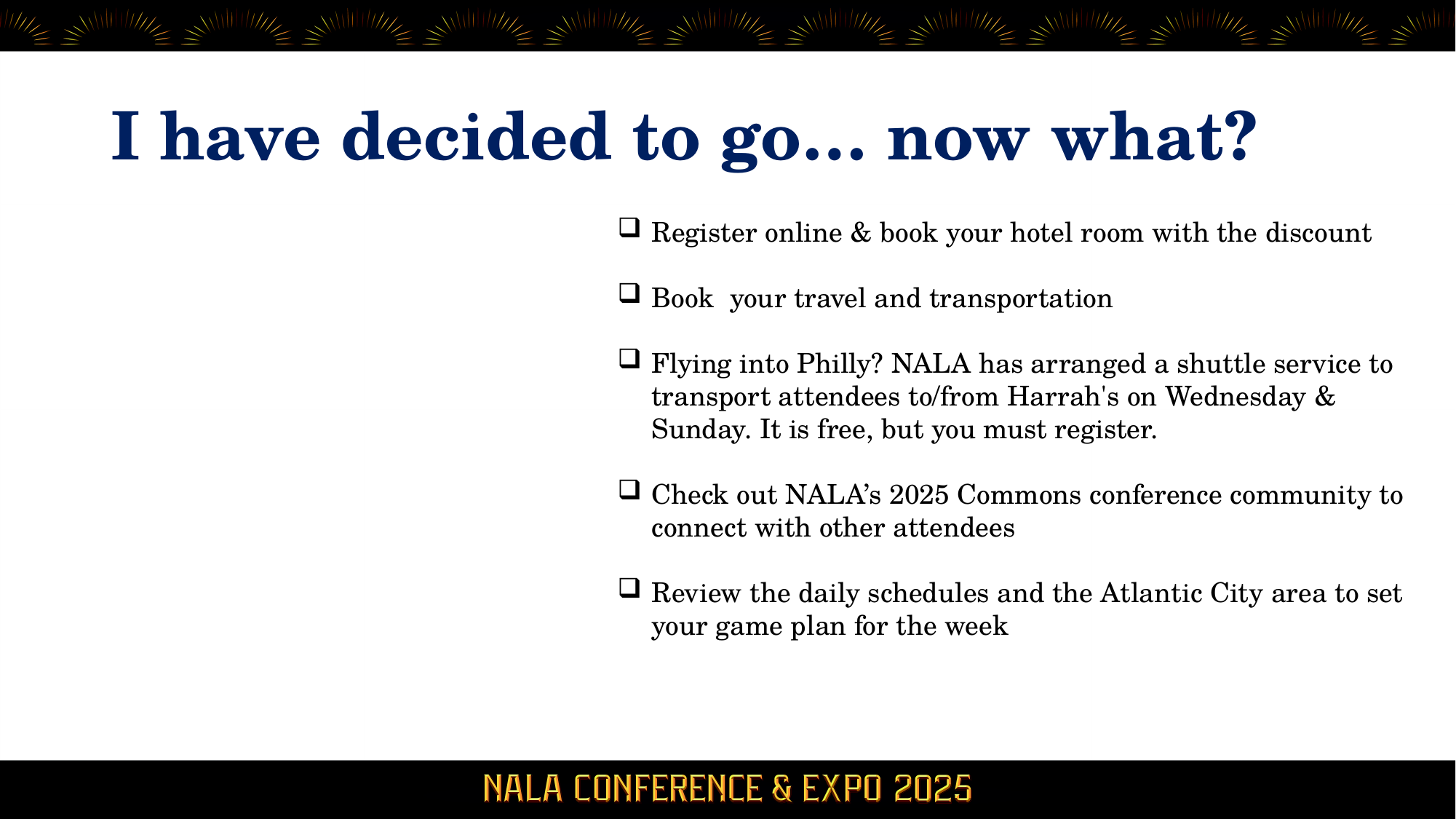

# I have decided to go… now what?
Register online & book your hotel room with the discount

Book  your travel and transportation

Flying into Philly? NALA has arranged a shuttle service to transport attendees to/from Harrah's on Wednesday & Sunday. It is free, but you must register.

Check out NALA’s 2025 Commons conference community to connect with other attendees

Review the daily schedules and the Atlantic City area to set your game plan for the week